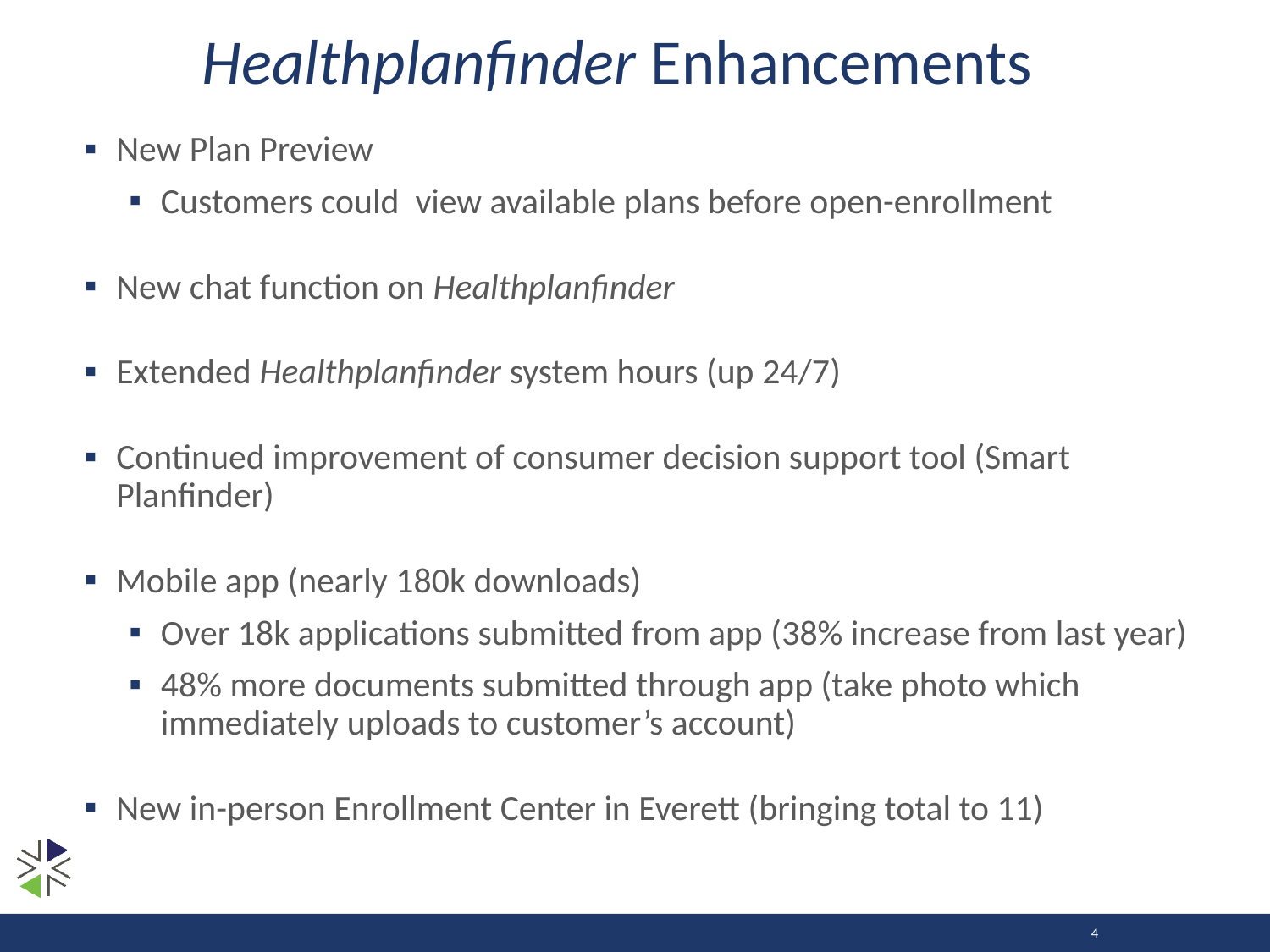

# Healthplanfinder Enhancements
New Plan Preview
Customers could  view available plans before open-enrollment

New chat function on Healthplanfinder

Extended Healthplanfinder system hours (up 24/7)

Continued improvement of consumer decision support tool (Smart Planfinder)

Mobile app (nearly 180k downloads)
Over 18k applications submitted from app (38% increase from last year)
48% more documents submitted through app (take photo which immediately uploads to customer’s account)

New in-person Enrollment Center in Everett (bringing total to 11)

4